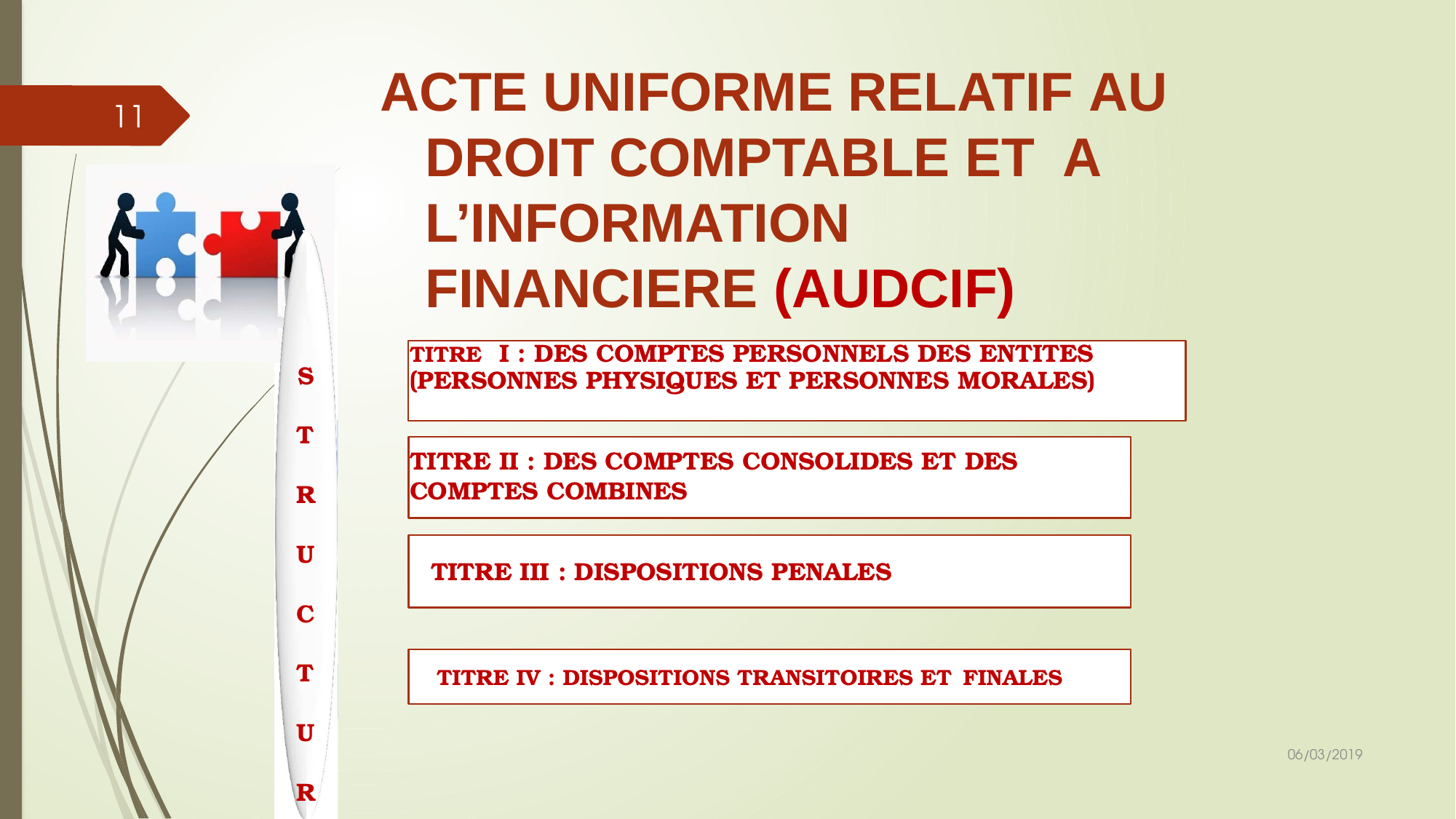

# ACTE UNIFORME RELATIF AU DROIT COMPTABLE ET  A L’INFORMATION FINANCIERE (AUDCIF)
11

TITRE	I : DES COMPTES PERSONNELS DES ENTITES  (PERSONNES PHYSIQUES ET PERSONNES MORALES)

S  T  R  U  C  T  U  R  E

TITRE II : DES COMPTES CONSOLIDES ET DES  COMPTES COMBINES

TITRE III : DISPOSITIONS PENALES

TITRE IV : DISPOSITIONS TRANSITOIRES ET FINALES
06/03/2019